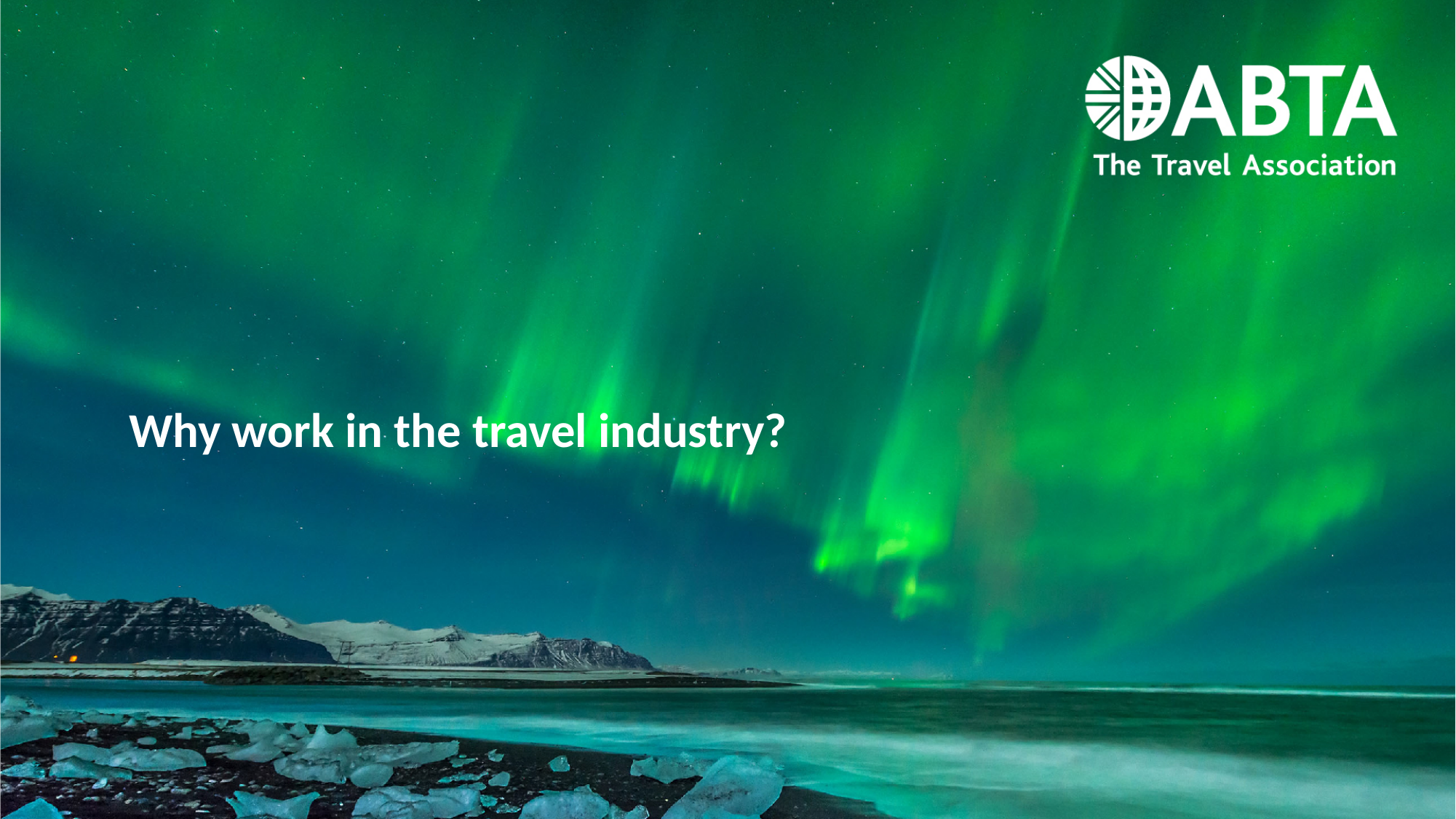

# Why work in the travel industry?